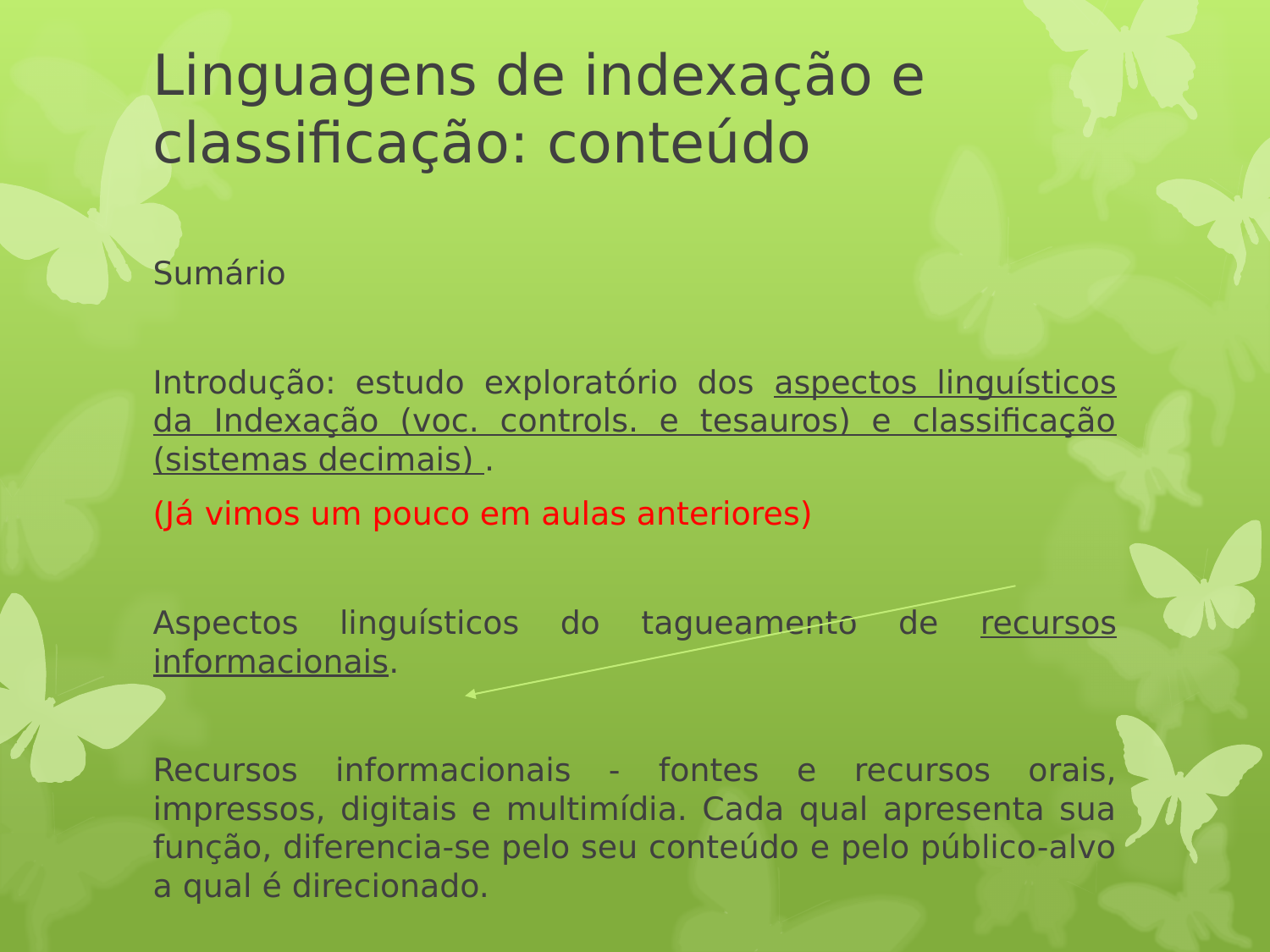

# Linguagens de indexação e classificação: conteúdo
Sumário

Introdução: estudo exploratório dos aspectos linguísticos da Indexação (voc. controls. e tesauros) e classificação (sistemas decimais) .
(Já vimos um pouco em aulas anteriores)

Aspectos linguísticos do tagueamento de recursos informacionais.

Recursos informacionais - fontes e recursos orais, impressos, digitais e multimídia. Cada qual apresenta sua função, diferencia-se pelo seu conteúdo e pelo público-alvo a qual é direcionado.